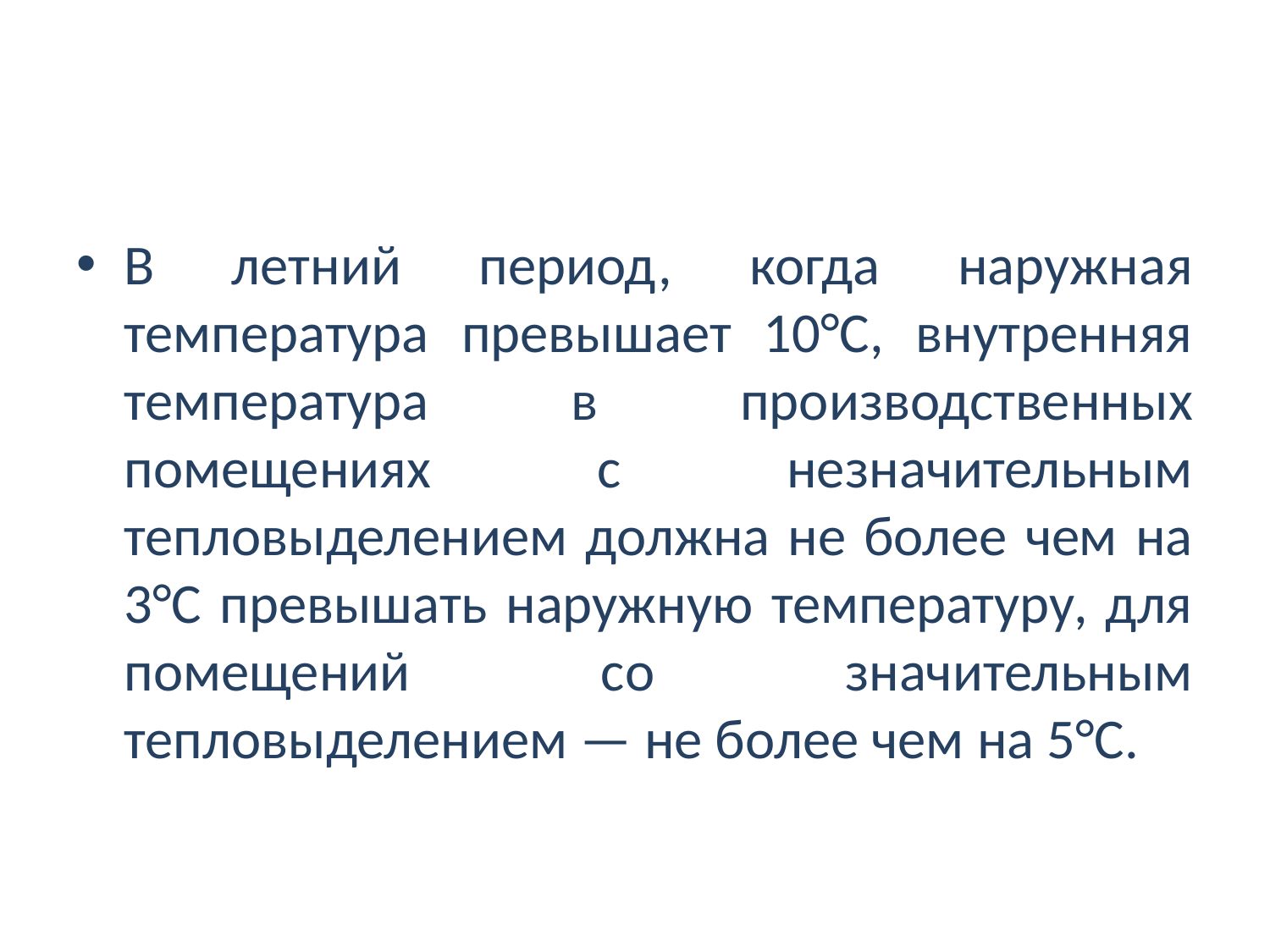

В летний период, когда наружная температура превышает 10°С, внутренняя температура в производственных помещениях с незначительным тепловыделением должна не более чем на 3°С превышать наружную температуру, для помещений со значительным тепловыделением — не более чем на 5°С.